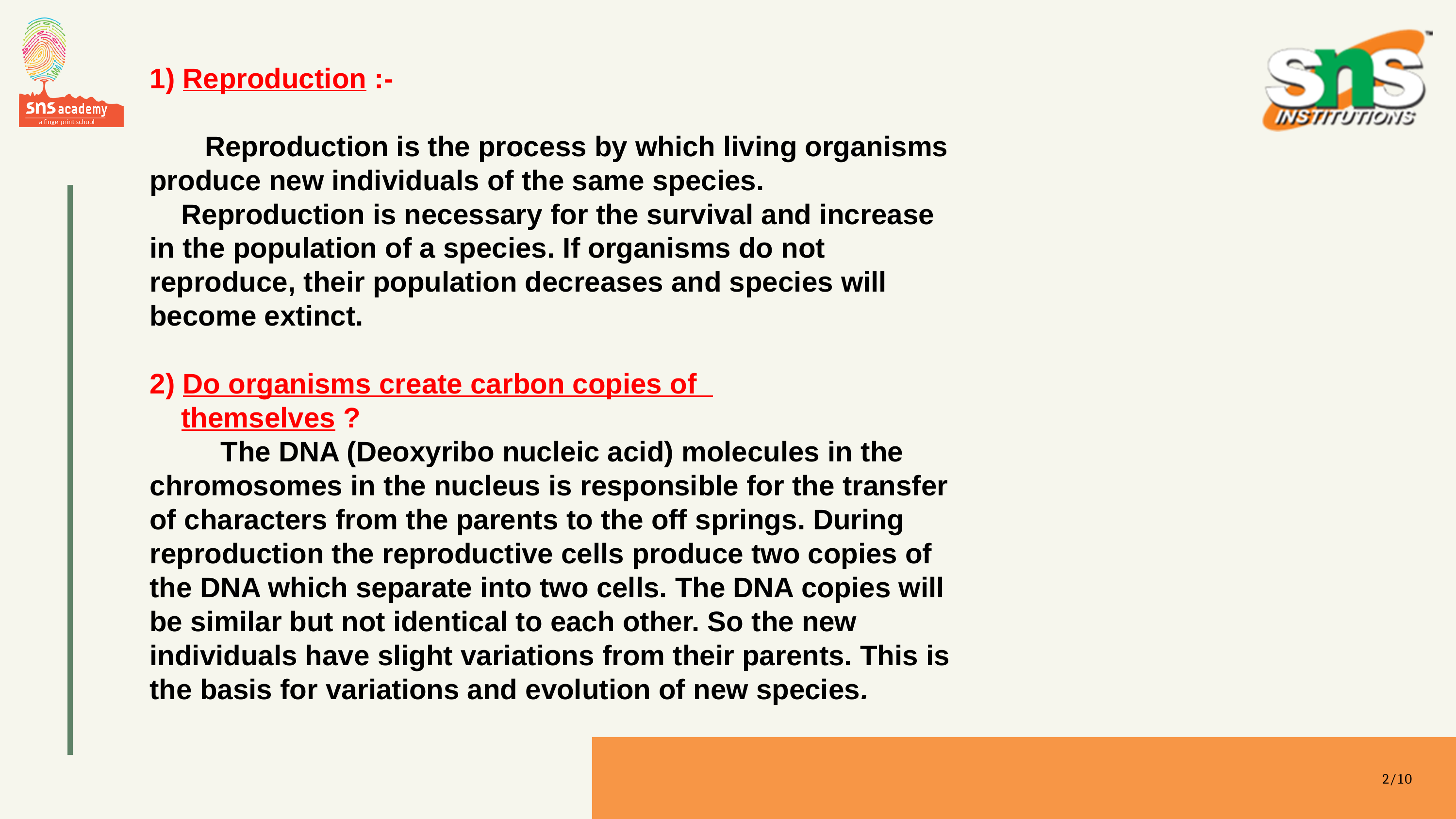

1) Reproduction :-
       Reproduction is the process by which living organisms
produce new individuals of the same species.
    Reproduction is necessary for the survival and increase
in the population of a species. If organisms do not
reproduce, their population decreases and species will
become extinct.
2) Do organisms create carbon copies of
    themselves ?
         The DNA (Deoxyribo nucleic acid) molecules in the
chromosomes in the nucleus is responsible for the transfer
of characters from the parents to the off springs. During
reproduction the reproductive cells produce two copies of
the DNA which separate into two cells. The DNA copies will
be similar but not identical to each other. So the new
individuals have slight variations from their parents. This is
the basis for variations and evolution of new species.

2/10